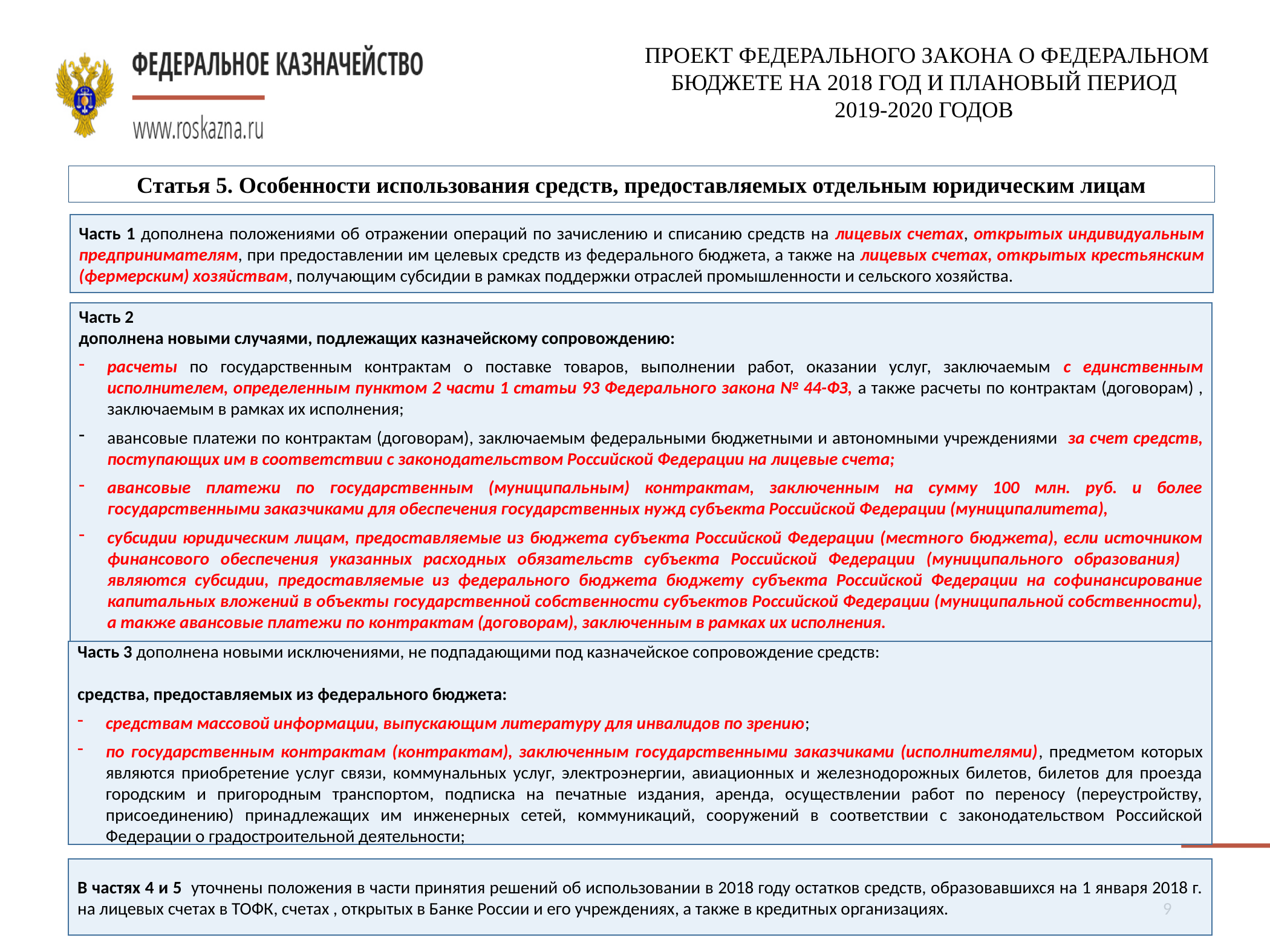

ПРОЕКТ ФЕДЕРАЛЬНОГО ЗАКОНА О ФЕДЕРАЛЬНОМ БЮДЖЕТЕ НА 2018 ГОД И ПЛАНОВЫЙ ПЕРИОД
2019-2020 ГОДОВ
Статья 5. Особенности использования средств, предоставляемых отдельным юридическим лицам
Часть 1 дополнена положениями об отражении операций по зачислению и списанию средств на лицевых счетах, открытых индивидуальным предпринимателям, при предоставлении им целевых средств из федерального бюджета, а также на лицевых счетах, открытых крестьянским (фермерским) хозяйствам, получающим субсидии в рамках поддержки отраслей промышленности и сельского хозяйства.

Часть 2
дополнена новыми случаями, подлежащих казначейскому сопровождению:
расчеты по государственным контрактам о поставке товаров, выполнении работ, оказании услуг, заключаемым с единственным исполнителем, определенным пунктом 2 части 1 статьи 93 Федерального закона № 44-ФЗ, а также расчеты по контрактам (договорам) , заключаемым в рамках их исполнения;
авансовые платежи по контрактам (договорам), заключаемым федеральными бюджетными и автономными учреждениями  за счет средств, поступающих им в соответствии с законодательством Российской Федерации на лицевые счета;
авансовые платежи по государственным (муниципальным) контрактам, заключенным на сумму 100 млн. руб. и более государственными заказчиками для обеспечения государственных нужд субъекта Российской Федерации (муниципалитета),
субсидии юридическим лицам, предоставляемые из бюджета субъекта Российской Федерации (местного бюджета), если источником финансового обеспечения указанных расходных обязательств субъекта Российской Федерации (муниципального образования)   являются субсидии, предоставляемые из федерального бюджета бюджету субъекта Российской Федерации на софинансирование капитальных вложений в объекты государственной собственности субъектов Российской Федерации (муниципальной собственности), а также авансовые платежи по контрактам (договорам), заключенным в рамках их исполнения.

Часть 3 дополнена новыми исключениями, не подпадающими под казначейское сопровождение средств:

средства, предоставляемых из федерального бюджета:
средствам массовой информации, выпускающим литературу для инвалидов по зрению;
по государственным контрактам (контрактам), заключенным государственными заказчиками (исполнителями), предметом которых являются приобретение услуг связи, коммунальных услуг, электроэнергии, авиационных и железнодорожных билетов, билетов для проезда городским и пригородным транспортом, подписка на печатные издания, аренда, осуществлении работ по переносу (переустройству, присоединению) принадлежащих им инженерных сетей, коммуникаций, сооружений в соответствии с законодательством Российской Федерации о градостроительной деятельности;
В частях 4 и 5  уточнены положения в части принятия решений об использовании в 2018 году остатков средств, образовавшихся на 1 января 2018 г. на лицевых счетах в ТОФК, счетах , открытых в Банке России и его учреждениях, а также в кредитных организациях.

9